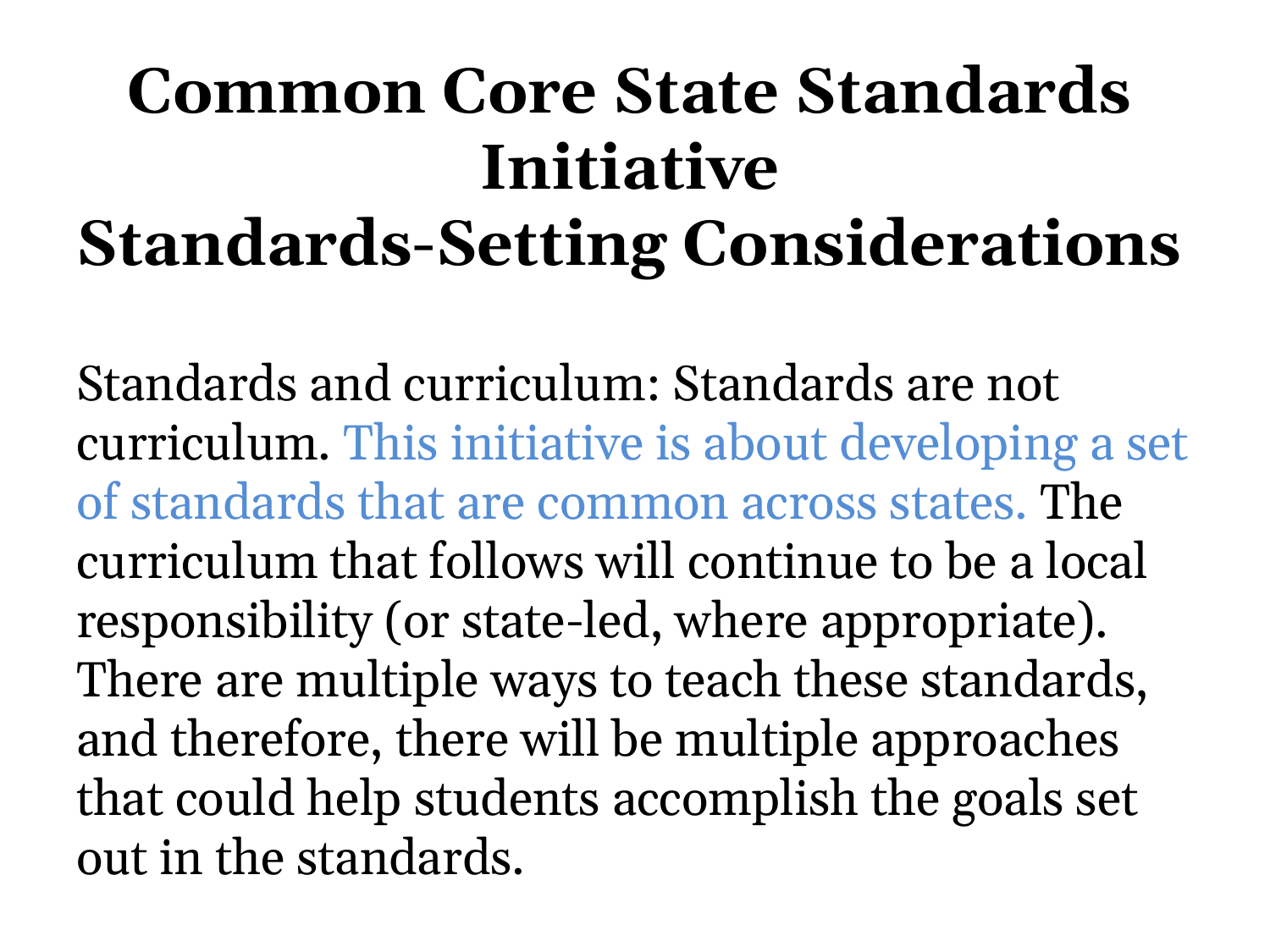

# Common Core State Standards Initiative Standards-Setting Considerations
Standards and curriculum: Standards are not curriculum. This initiative is about developing a set of standards that are common across states. The curriculum that follows will continue to be a local responsibility (or state-led, where appropriate). There are multiple ways to teach these standards, and therefore, there will be multiple approaches that could help students accomplish the goals set out in the standards.